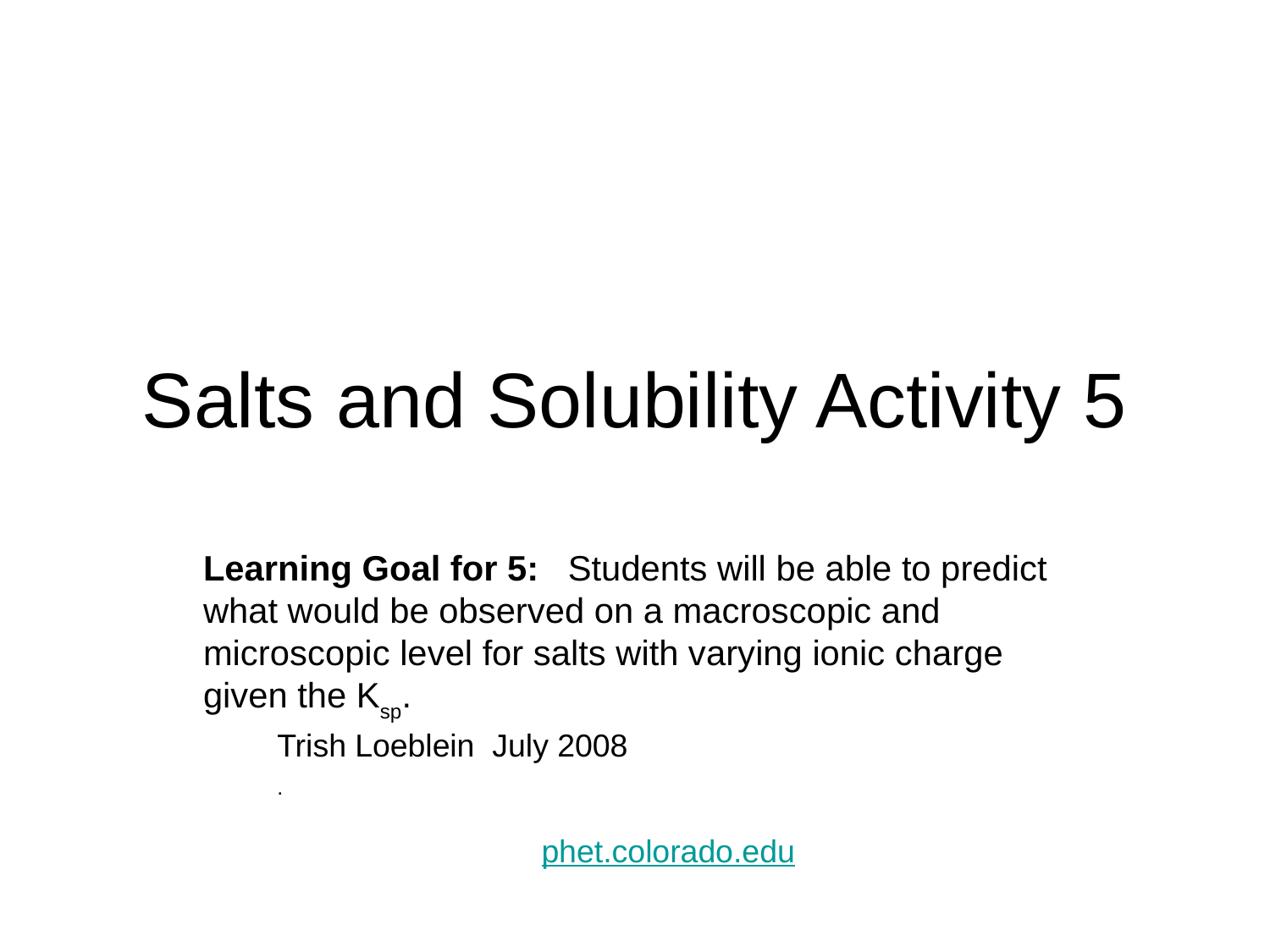

# Salts and Solubility Activity 5
Learning Goal for 5:   Students will be able to predict what would be observed on a macroscopic and microscopic level for salts with varying ionic charge given the Ksp.

Trish Loeblein  July 2008
.
phet.colorado.edu